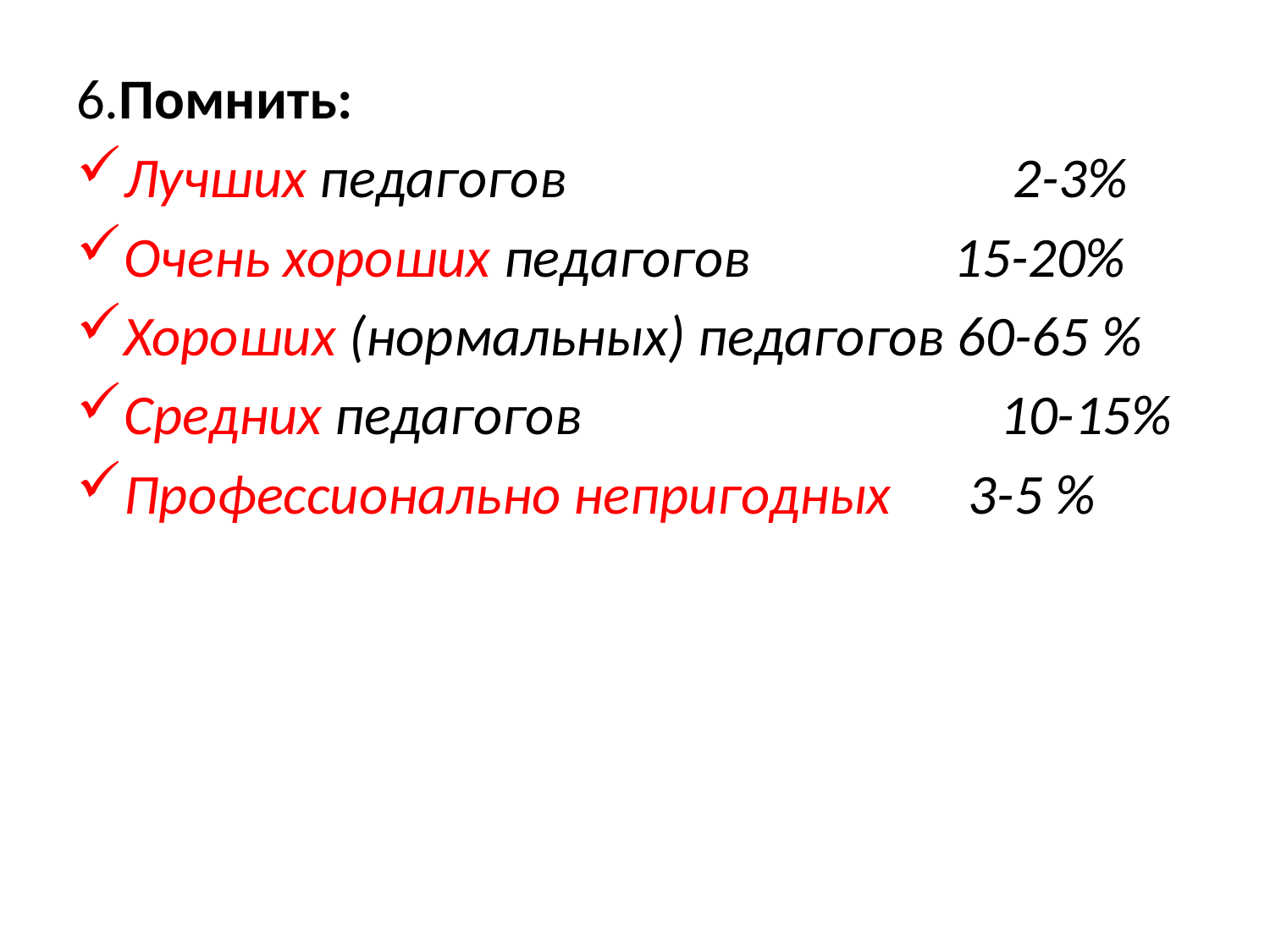

6.Помнить:
Лучших педагогов				2-3%
Очень хороших педагогов                15-20%
Хороших (нормальных) педагогов 60-65 %
Средних педагогов		                   10-15%
Профессионально непригодных      3-5 %